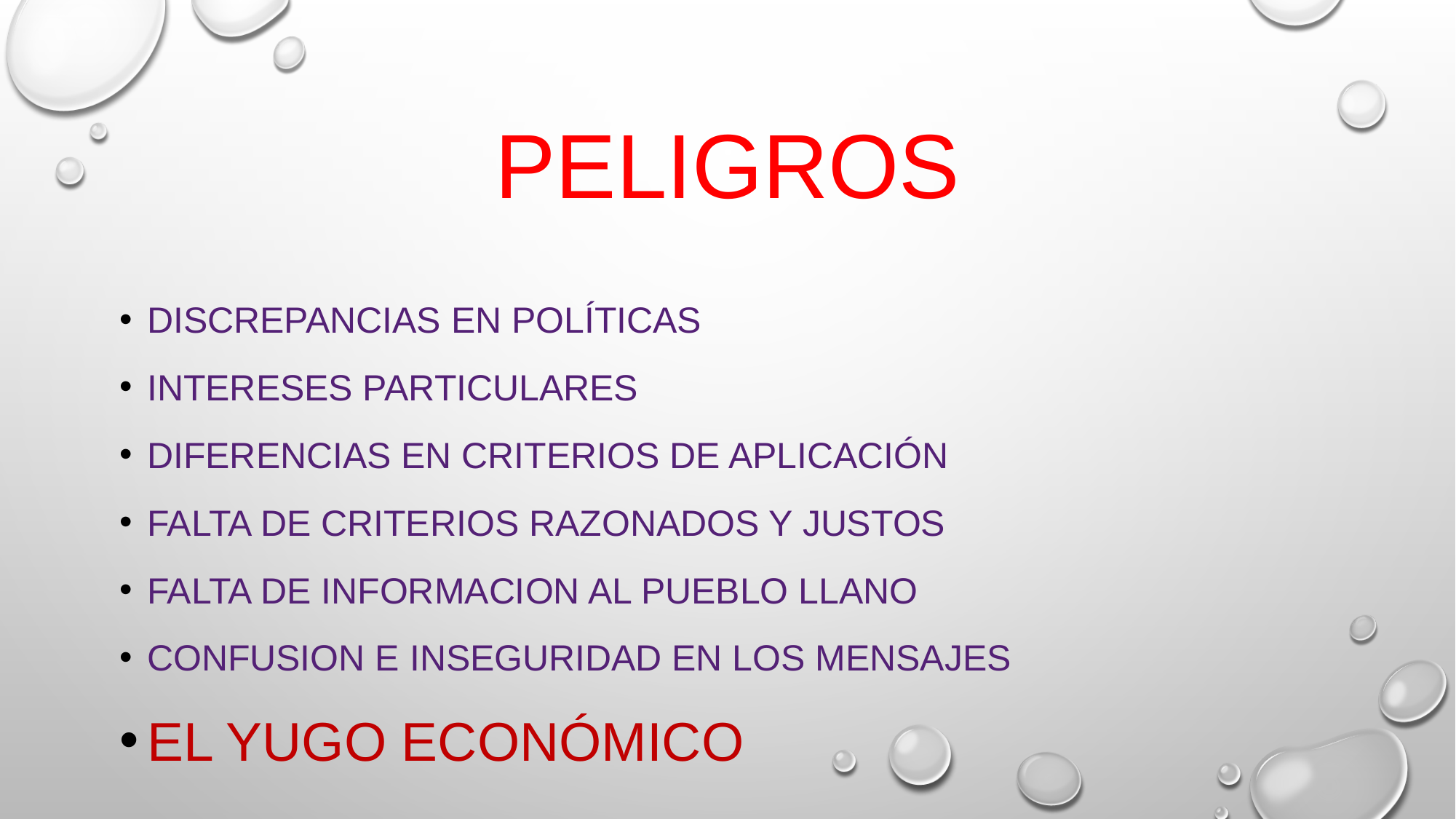

# PELIGROS
DISCREPANCIAS EN POLÍTICAS
INTERESES PARTICULARES
DIFERENCIAS EN CRITERIOS DE APLICACIÓN
FALTA DE CRITERIOS RAZONADOS Y JUSTOS
FALTA DE INFORMACION AL PUEBLO LLANO
CONFUSION E INSEGURIDAD EN LOS MENSAJES
EL YUGO ECONÓMICO